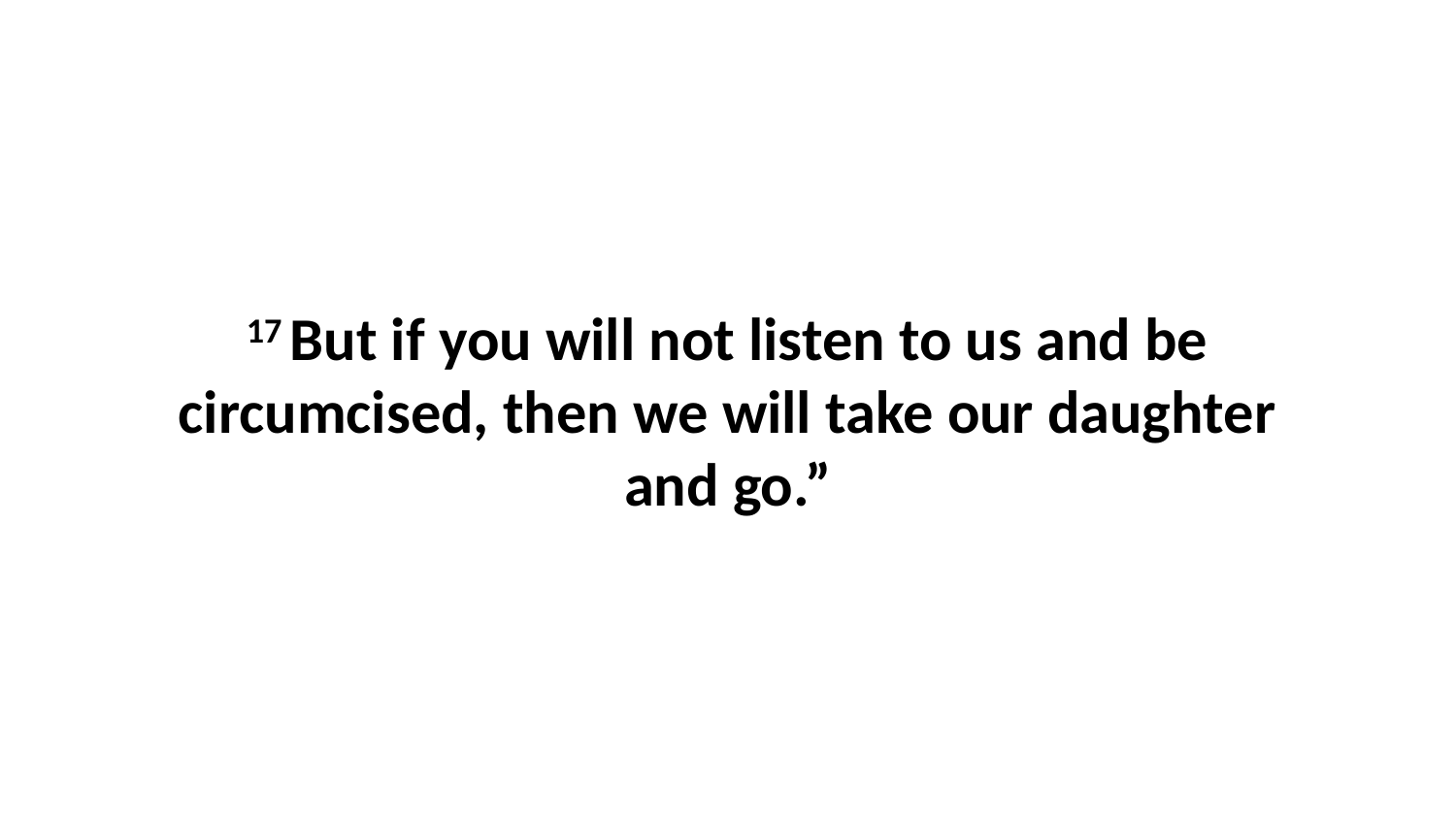

17 But if you will not listen to us and be circumcised, then we will take our daughter and go.”